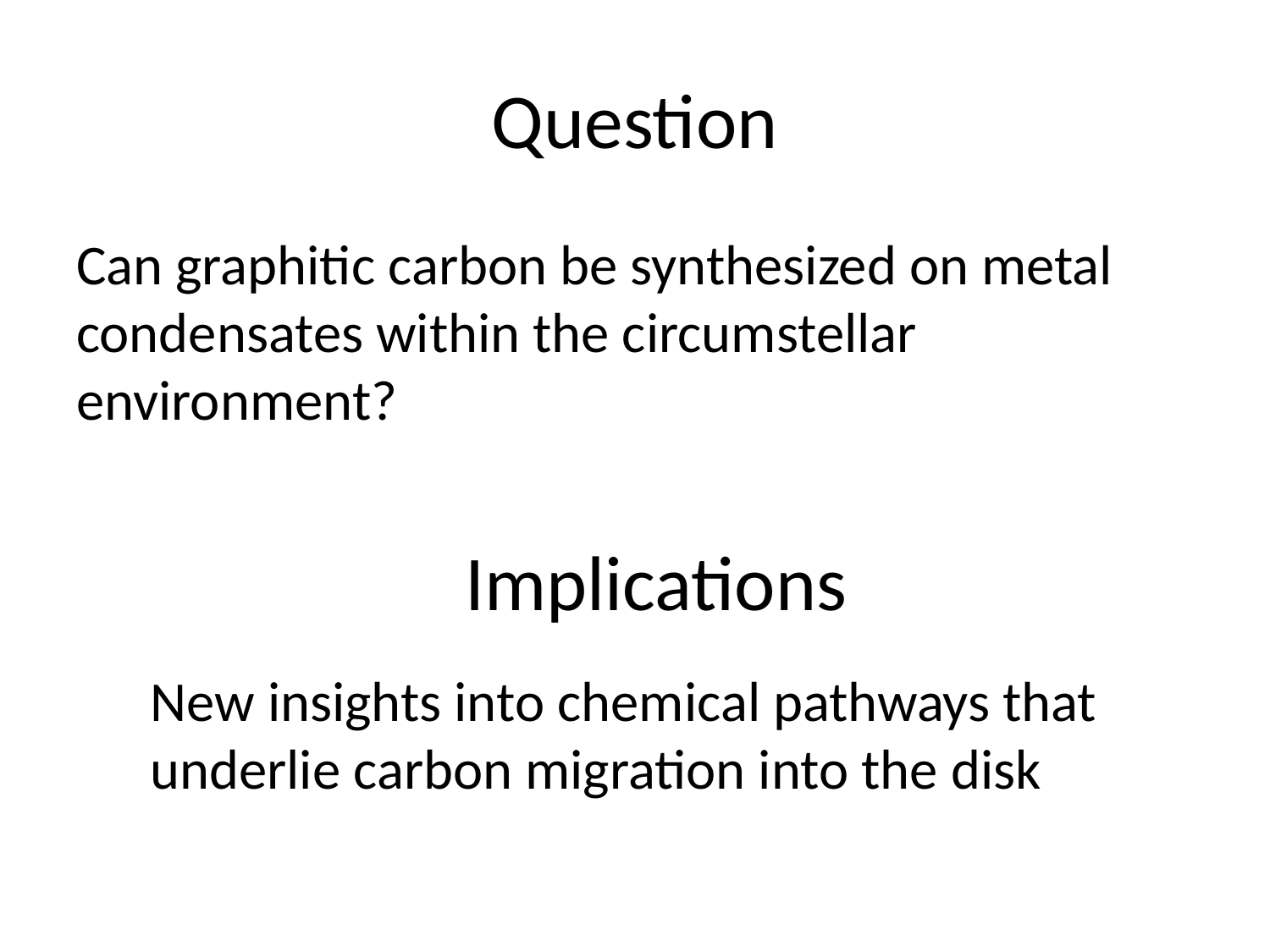

# Question
Can graphitic carbon be synthesized on metal condensates within the circumstellar environment?
Implications
New insights into chemical pathways that underlie carbon migration into the disk